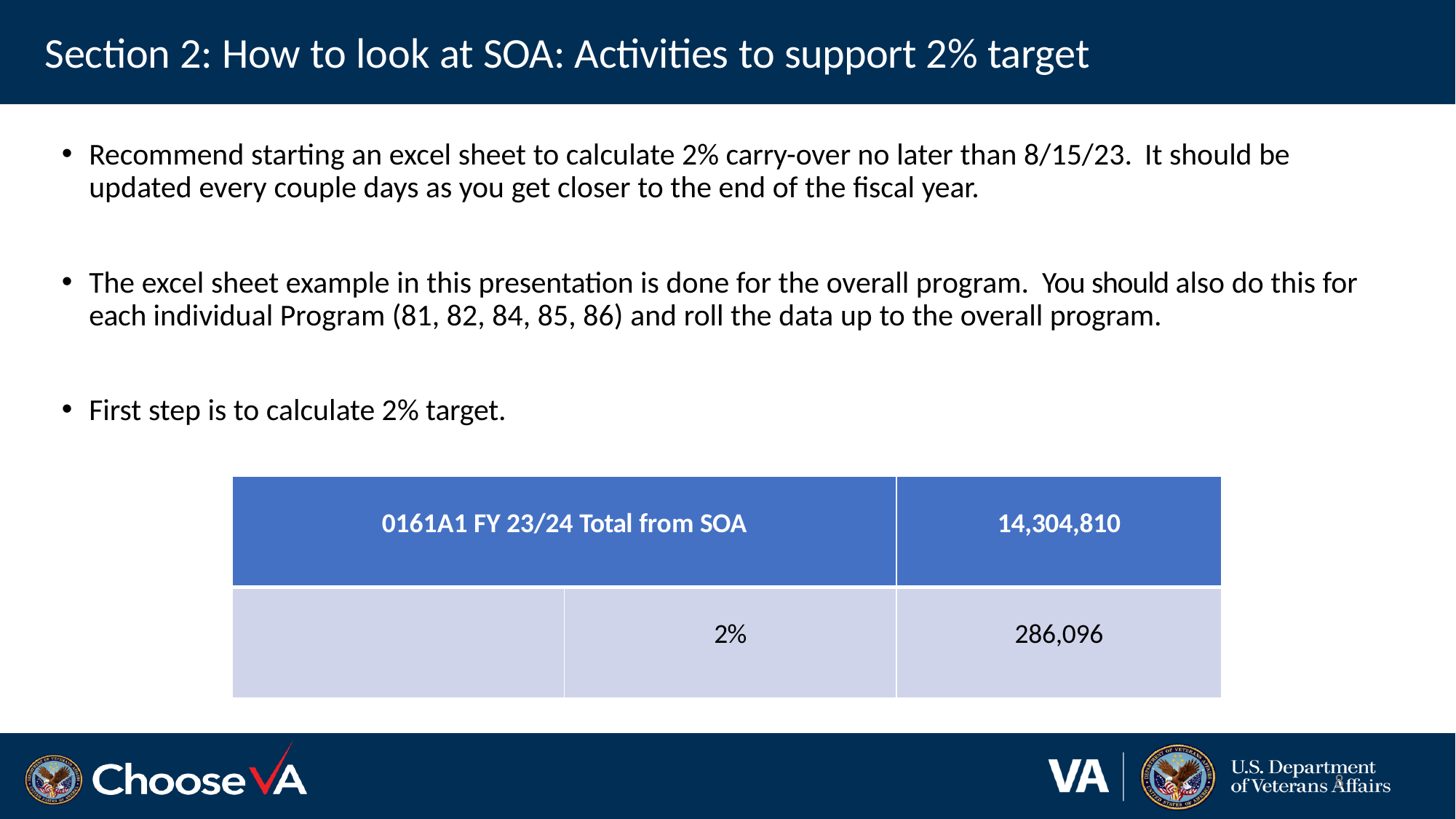

# Section 2: How to look at SOA: Activities to support 2% target
Recommend starting an excel sheet to calculate 2% carry-over no later than 8/15/23. It should be updated every couple days as you get closer to the end of the fiscal year.

The excel sheet example in this presentation is done for the overall program. You should also do this for each individual Program (81, 82, 84, 85, 86) and roll the data up to the overall program.

First step is to calculate 2% target.
| 0161A1 FY 23/24 Total from SOA |  | 14,304,810 |
| --- | --- | --- |
|  | 2% | 286,096 |
8